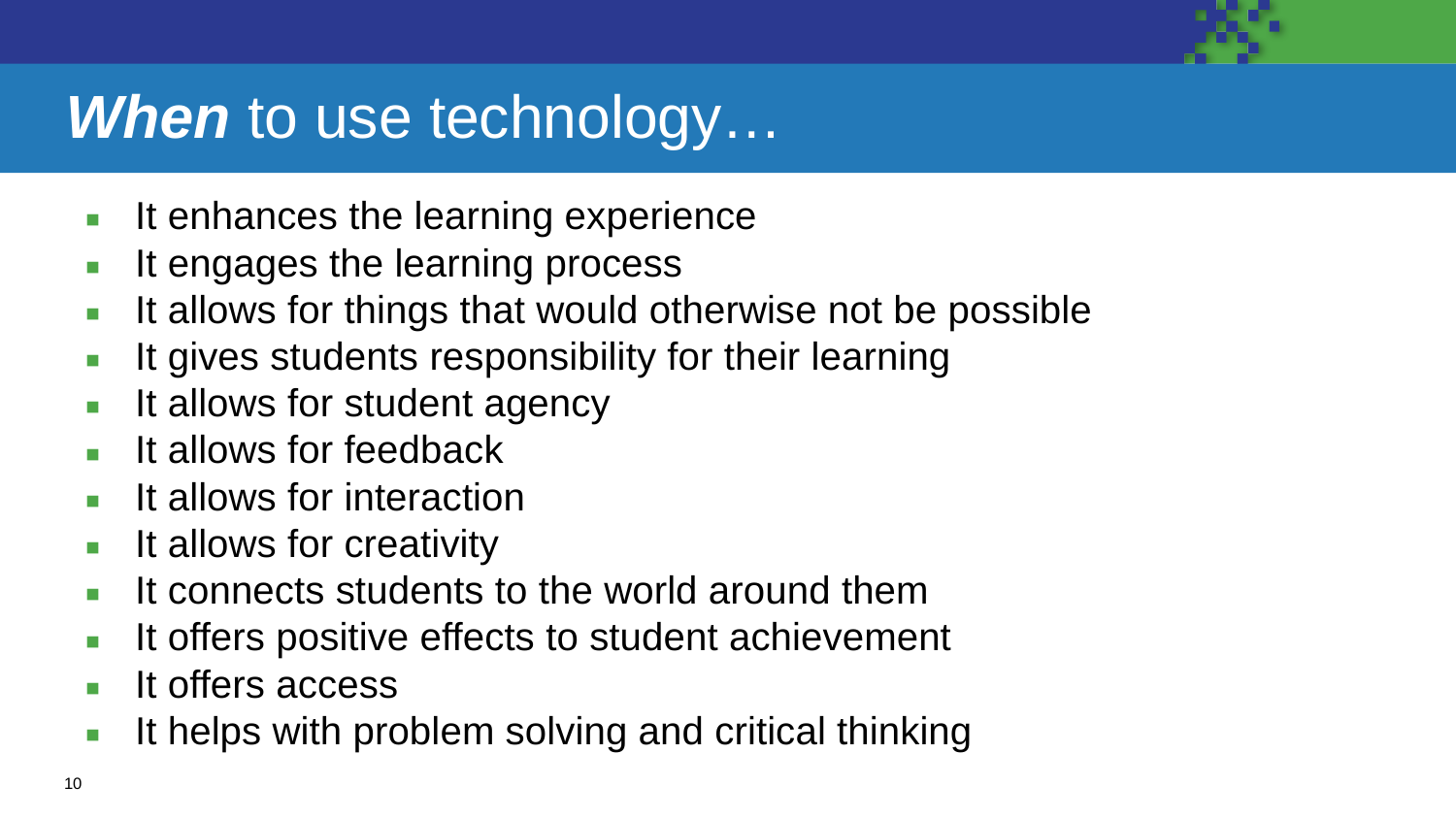

# When to use technology…
It enhances the learning experience
It engages the learning process
It allows for things that would otherwise not be possible
It gives students responsibility for their learning
It allows for student agency
It allows for feedback
It allows for interaction
It allows for creativity
It connects students to the world around them
It offers positive effects to student achievement
It offers access
It helps with problem solving and critical thinking
10